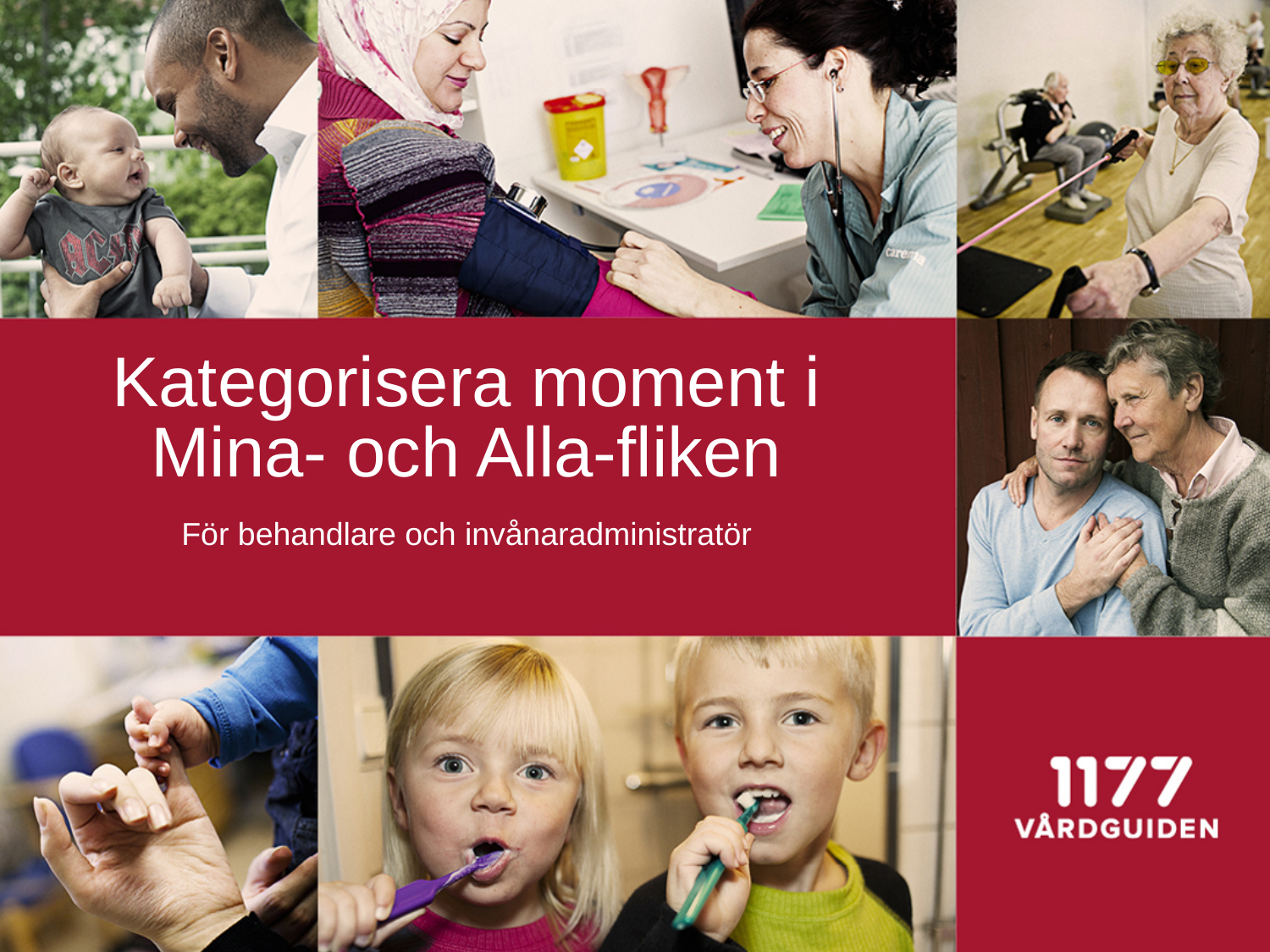

# Kategorisera moment i Mina- och Alla-fliken
För behandlare och invånaradministratör